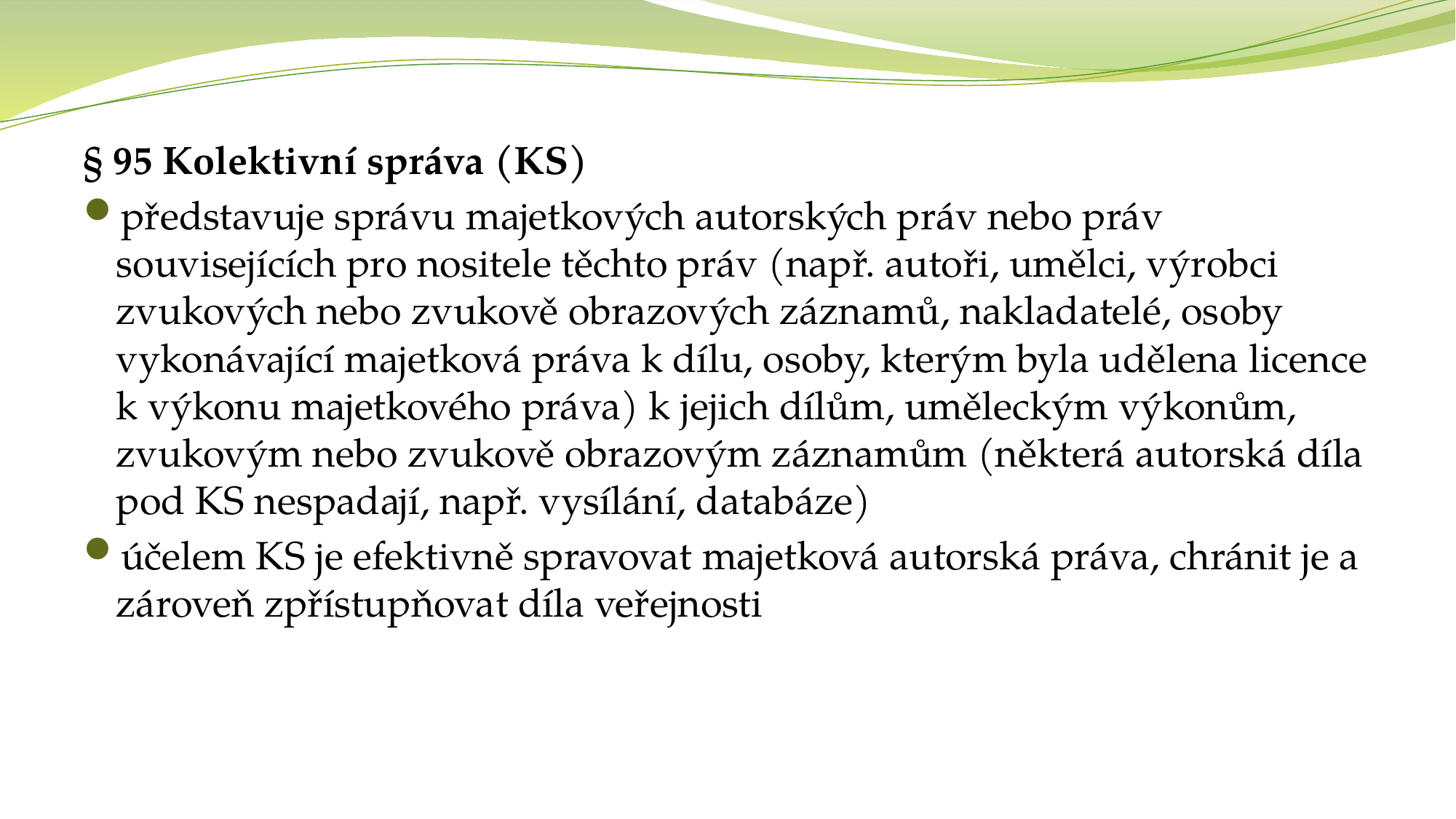

§ 95 Kolektivní správa (KS)
představuje správu majetkových autorských práv nebo práv souvisejících pro nositele těchto práv (např. autoři, umělci, výrobci zvukových nebo zvukově obrazových záznamů, nakladatelé, osoby vykonávající majetková práva k dílu, osoby, kterým byla udělena licence k výkonu majetkového práva) k jejich dílům, uměleckým výkonům, zvukovým nebo zvukově obrazovým záznamům (některá autorská díla pod KS nespadají, např. vysílání, databáze)
účelem KS je efektivně spravovat majetková autorská práva, chránit je a zároveň zpřístupňovat díla veřejnosti